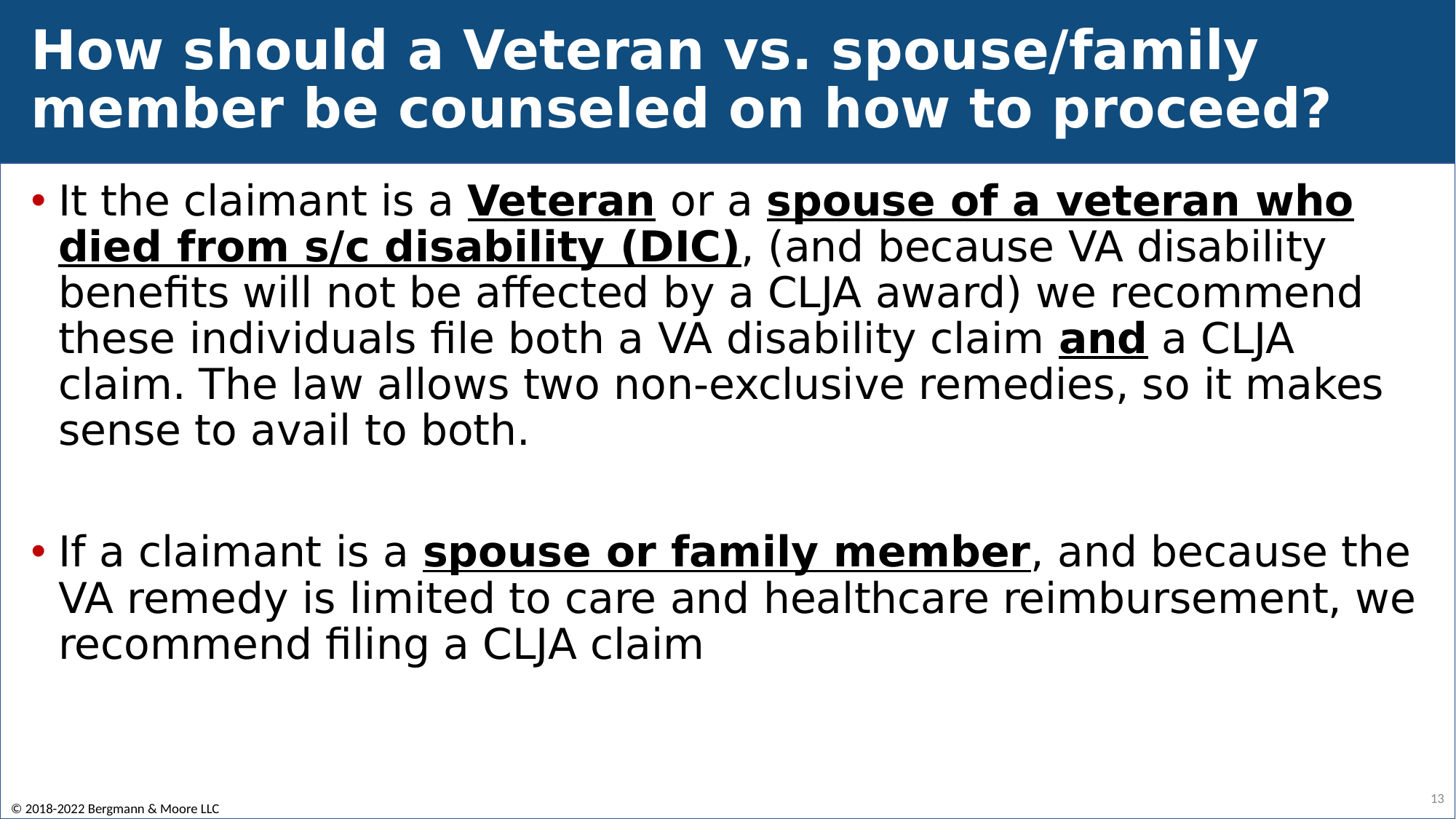

# How should a Veteran vs. spouse/family member be counseled on how to proceed?
It the claimant is a Veteran or a spouse of a veteran who died from s/c disability (DIC), (and because VA disability benefits will not be affected by a CLJA award) we recommend these individuals file both a VA disability claim and a CLJA claim. The law allows two non-exclusive remedies, so it makes sense to avail to both.

If a claimant is a spouse or family member, and because the VA remedy is limited to care and healthcare reimbursement, we recommend filing a CLJA claim
13